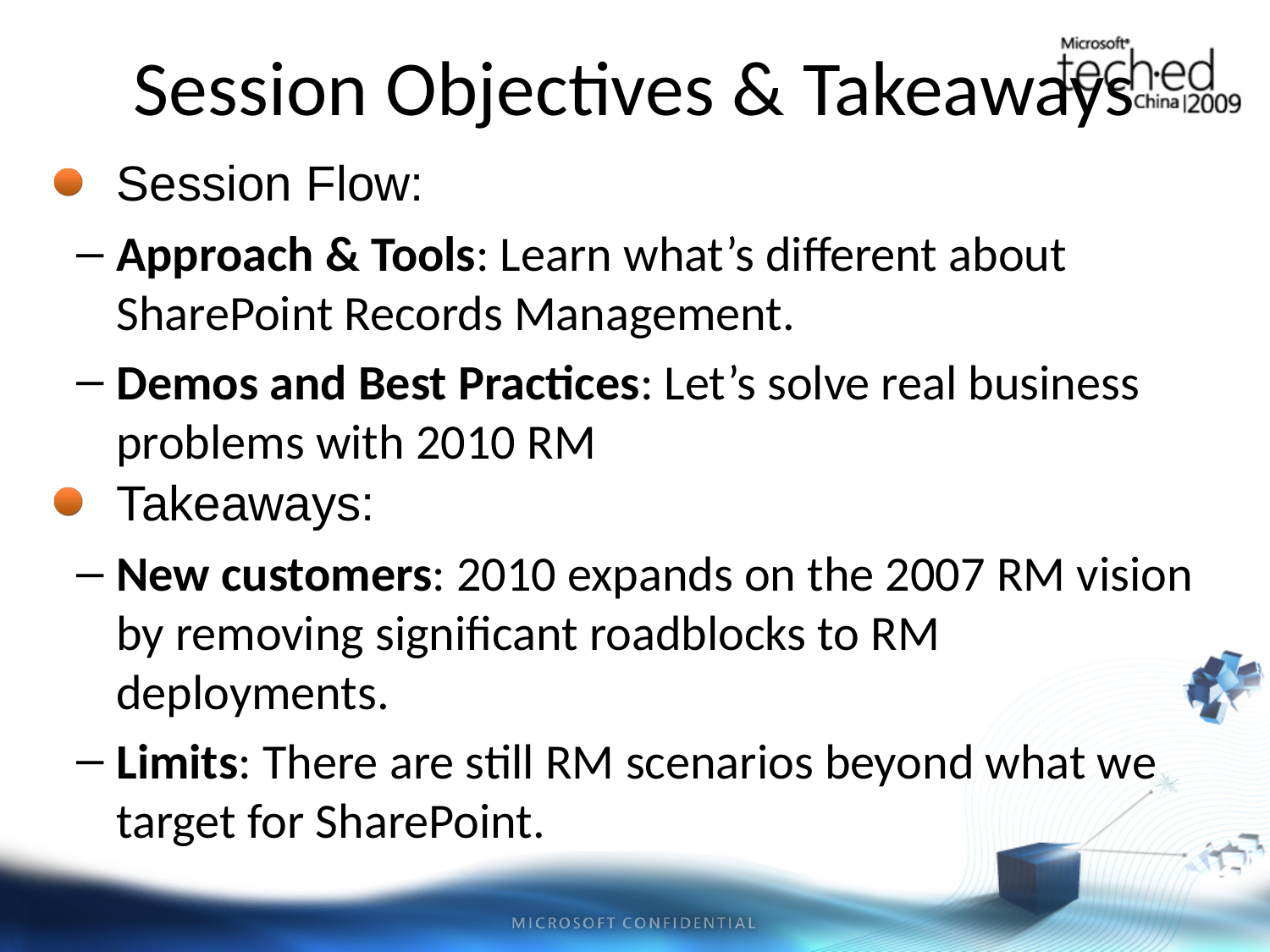

# Session Objectives & Takeaways
Session Flow:
Approach & Tools: Learn what’s different about SharePoint Records Management.
Demos and Best Practices: Let’s solve real business problems with 2010 RM
Takeaways:
New customers: 2010 expands on the 2007 RM vision by removing significant roadblocks to RM deployments.
Limits: There are still RM scenarios beyond what we target for SharePoint.